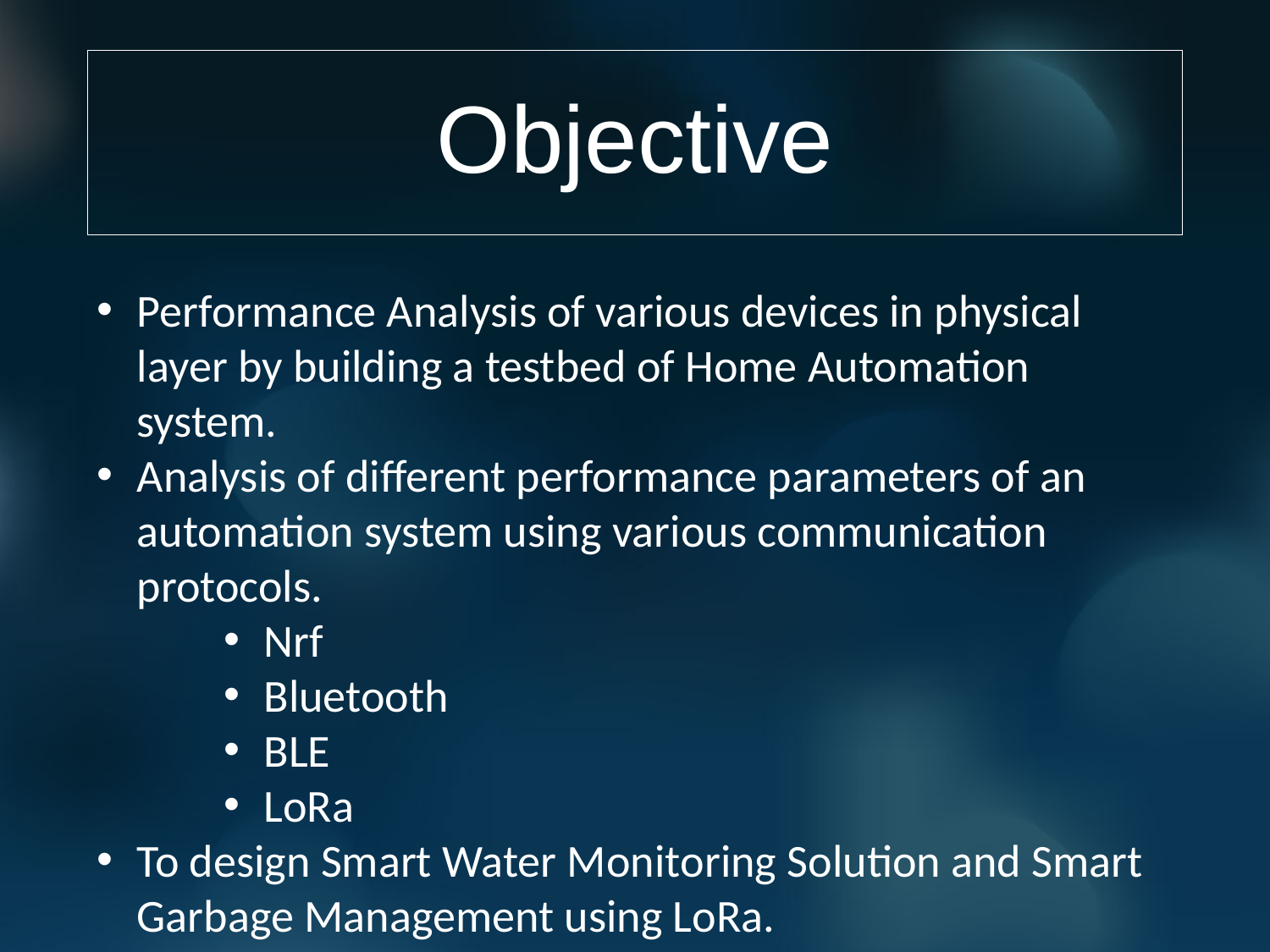

# Objective
Performance Analysis of various devices in physical layer by building a testbed of Home Automation system.
Analysis of different performance parameters of an automation system using various communication protocols.
Nrf
Bluetooth
BLE
LoRa
To design Smart Water Monitoring Solution and Smart Garbage Management using LoRa.